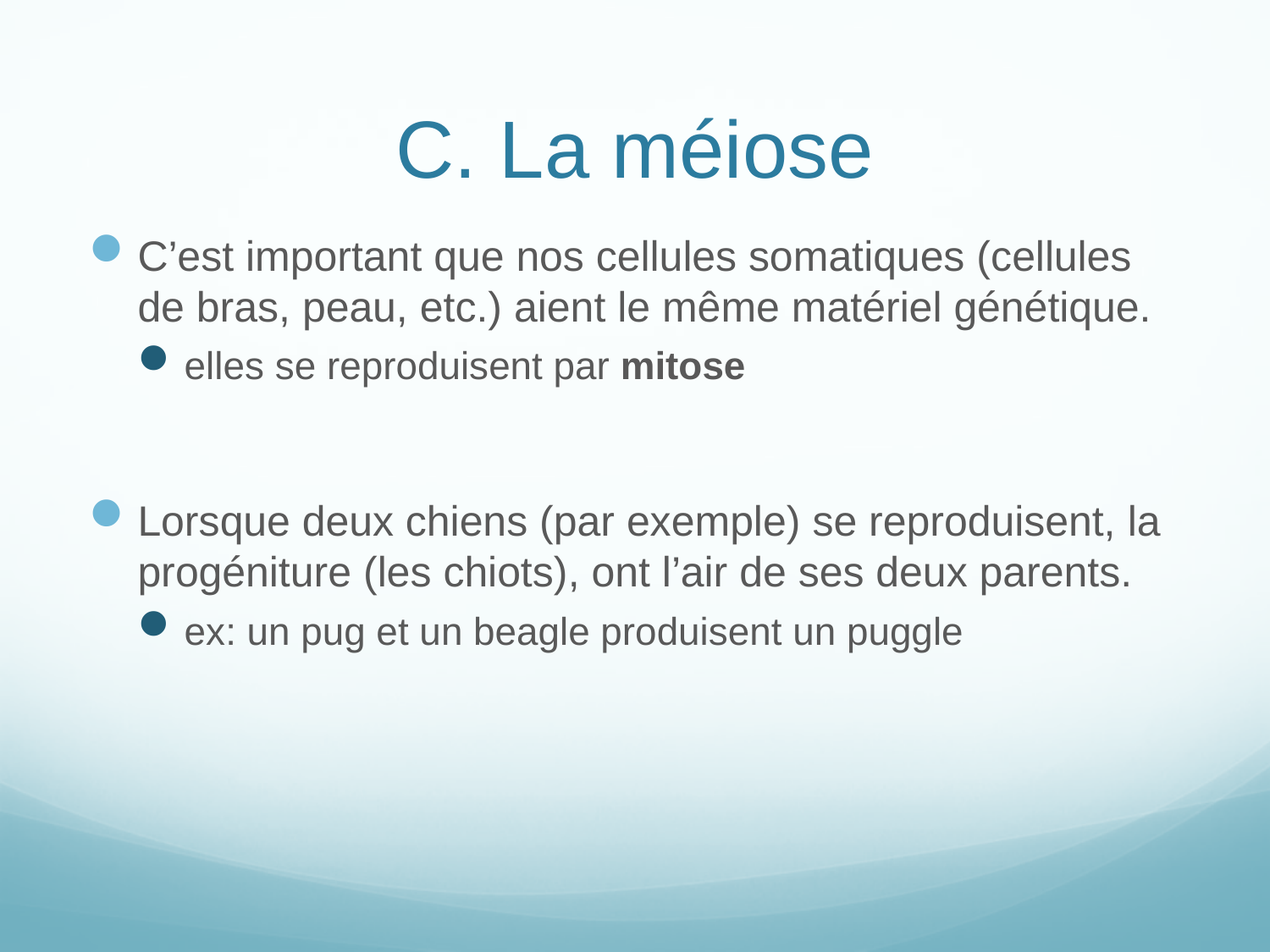

# C. La méiose
C’est important que nos cellules somatiques (cellules de bras, peau, etc.) aient le même matériel génétique.
elles se reproduisent par mitose

Lorsque deux chiens (par exemple) se reproduisent, la progéniture (les chiots), ont l’air de ses deux parents.
ex: un pug et un beagle produisent un puggle